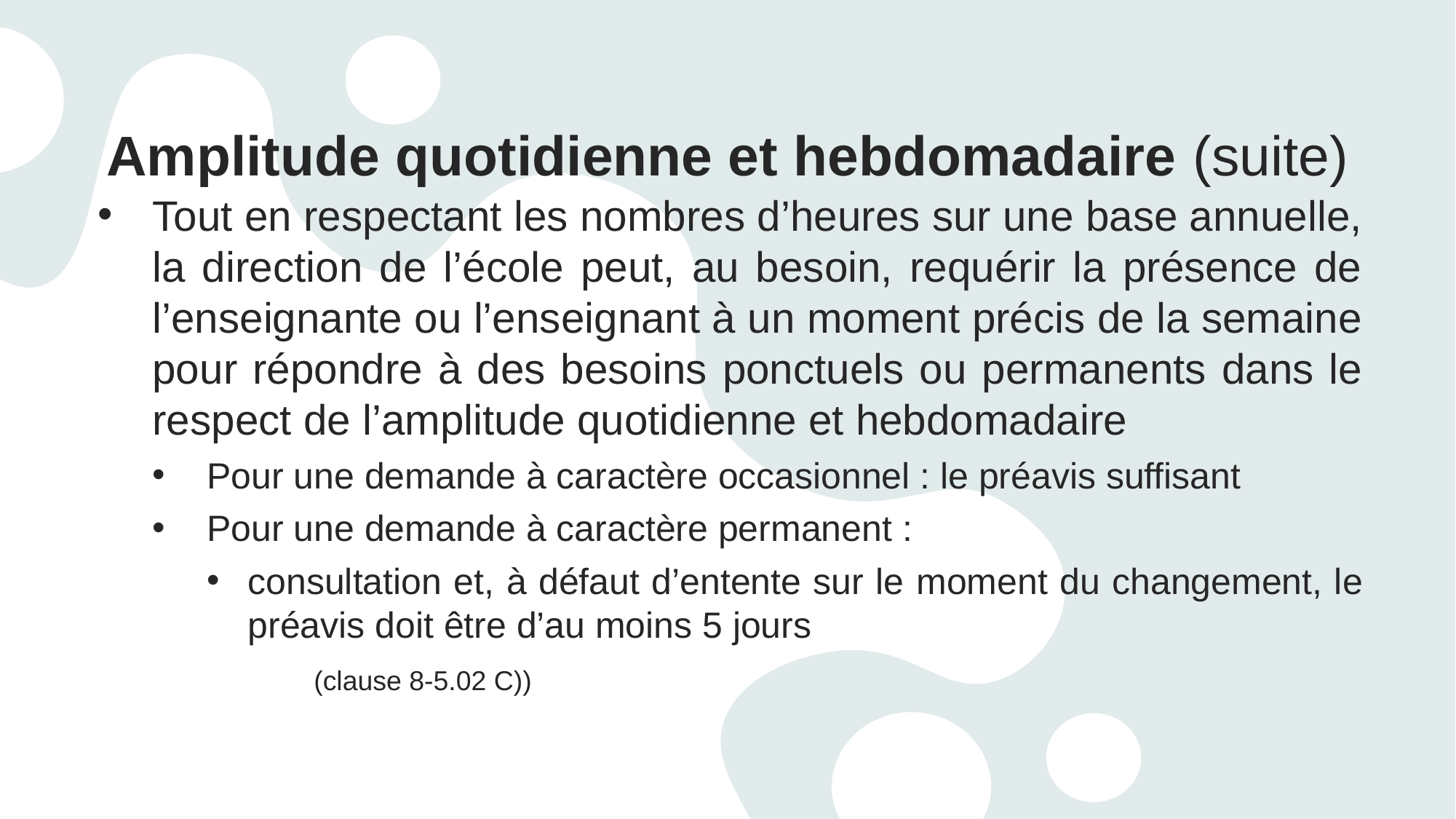

# Amplitude quotidienne et hebdomadaire (suite)
Tout en respectant les nombres d’heures sur une base annuelle, la direction de l’école peut, au besoin, requérir la présence de l’enseignante ou l’enseignant à un moment précis de la semaine pour répondre à des besoins ponctuels ou permanents dans le respect de l’amplitude quotidienne et hebdomadaire
Pour une demande à caractère occasionnel : le préavis suffisant
Pour une demande à caractère permanent :
consultation et, à défaut d’entente sur le moment du changement, le préavis doit être d’au moins 5 jours
	(clause 8-5.02 C))